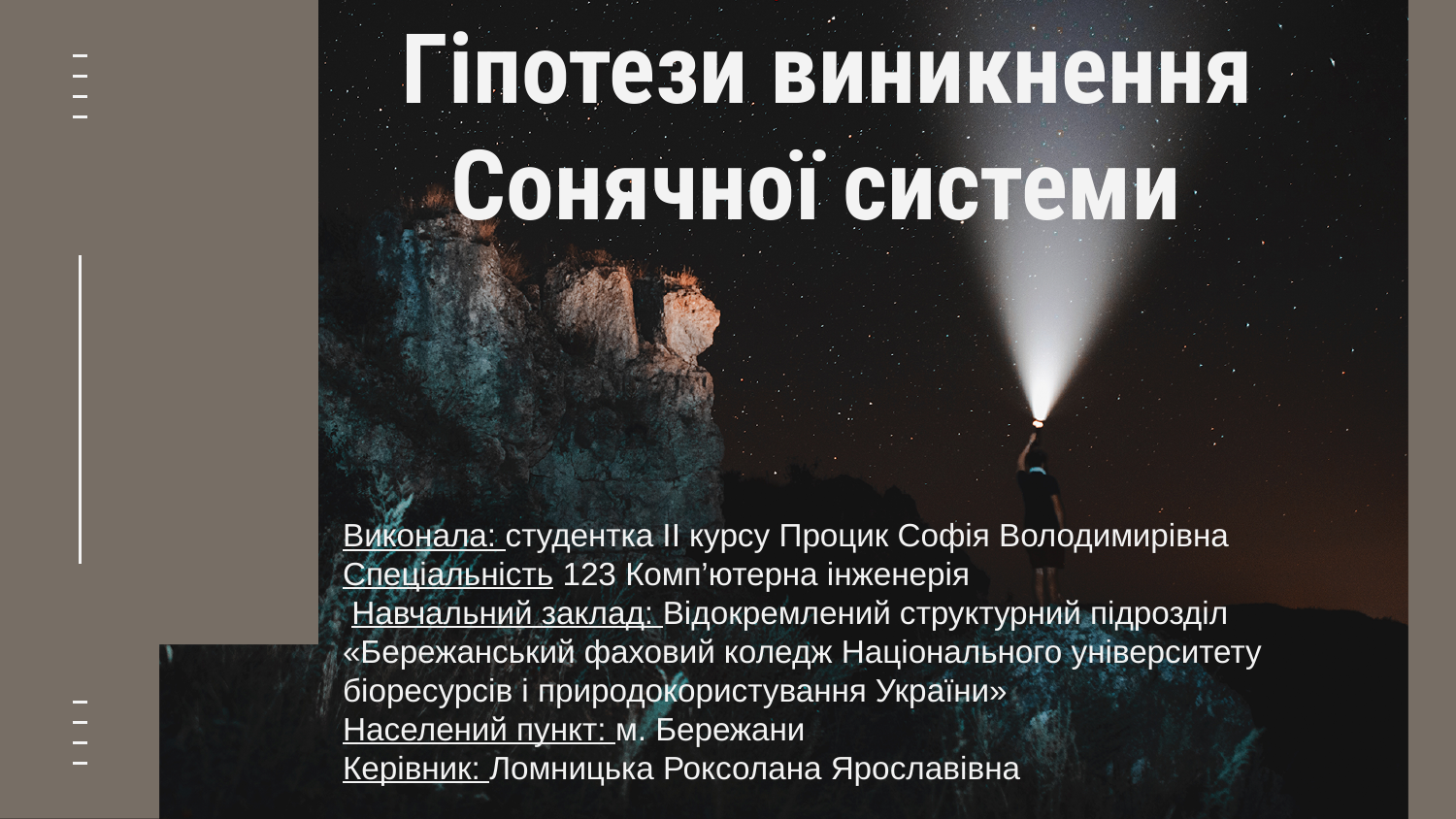

# Гіпотези виникнення Сонячної системи
Виконала: студентка ІІ курсу Процик Софія Володимирівна
Спеціальність 123 Комп’ютерна інженерія
 Навчальний заклад: Відокремлений структурний підрозділ
«Бережанський фаховий коледж Національного університету
біоресурсів і природокористування України»
Населений пункт: м. Бережани
Керівник: Ломницька Роксолана Ярославівна